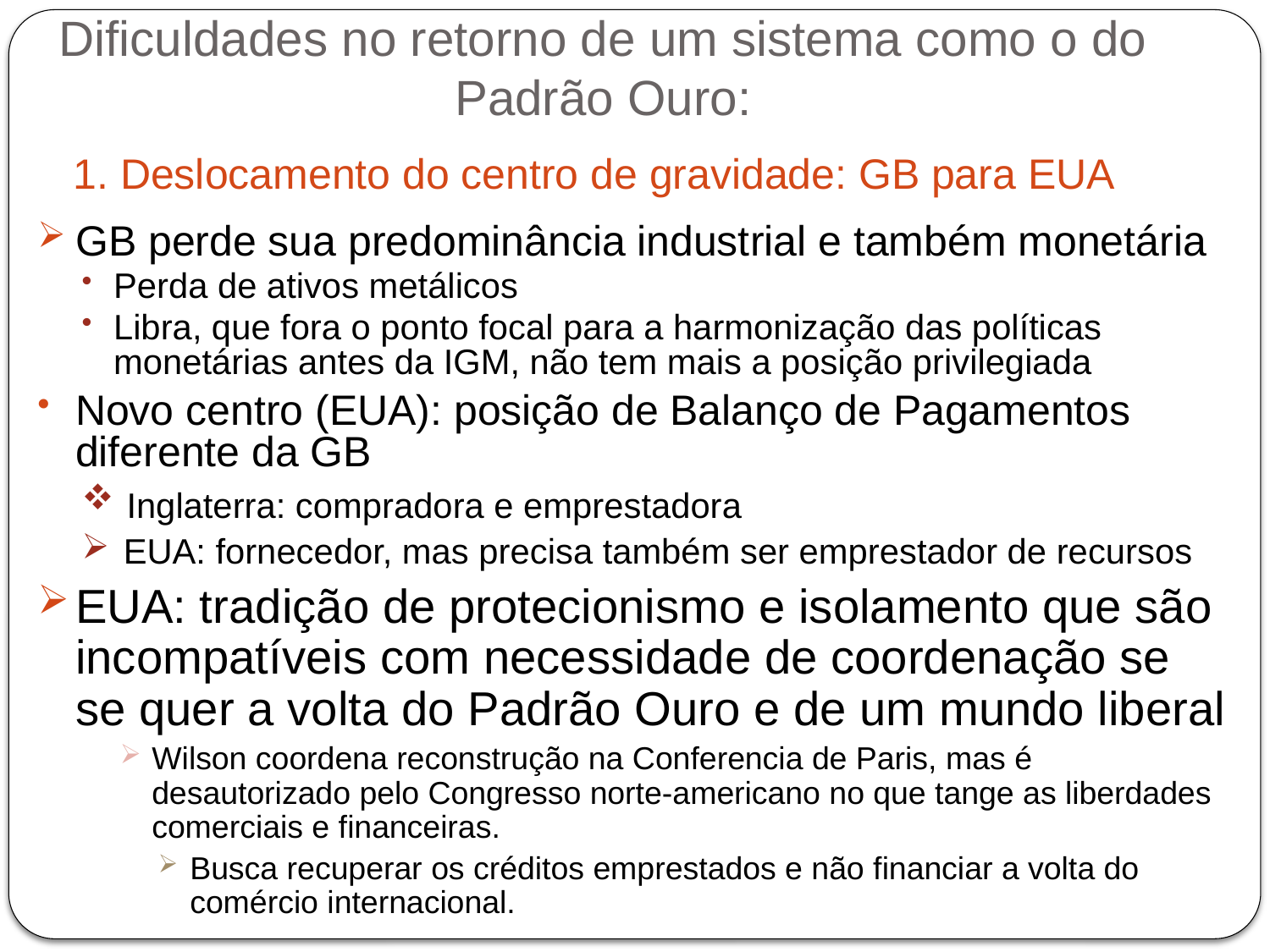

# Dificuldades no retorno de um sistema como o do Padrão Ouro: 1. Deslocamento do centro de gravidade: GB para EUA
GB perde sua predominância industrial e também monetária
Perda de ativos metálicos
Libra, que fora o ponto focal para a harmonização das políticas monetárias antes da IGM, não tem mais a posição privilegiada
Novo centro (EUA): posição de Balanço de Pagamentos diferente da GB
 Inglaterra: compradora e emprestadora
 EUA: fornecedor, mas precisa também ser emprestador de recursos
EUA: tradição de protecionismo e isolamento que são incompatíveis com necessidade de coordenação se se quer a volta do Padrão Ouro e de um mundo liberal
Wilson coordena reconstrução na Conferencia de Paris, mas é desautorizado pelo Congresso norte-americano no que tange as liberdades comerciais e financeiras.
Busca recuperar os créditos emprestados e não financiar a volta do comércio internacional.